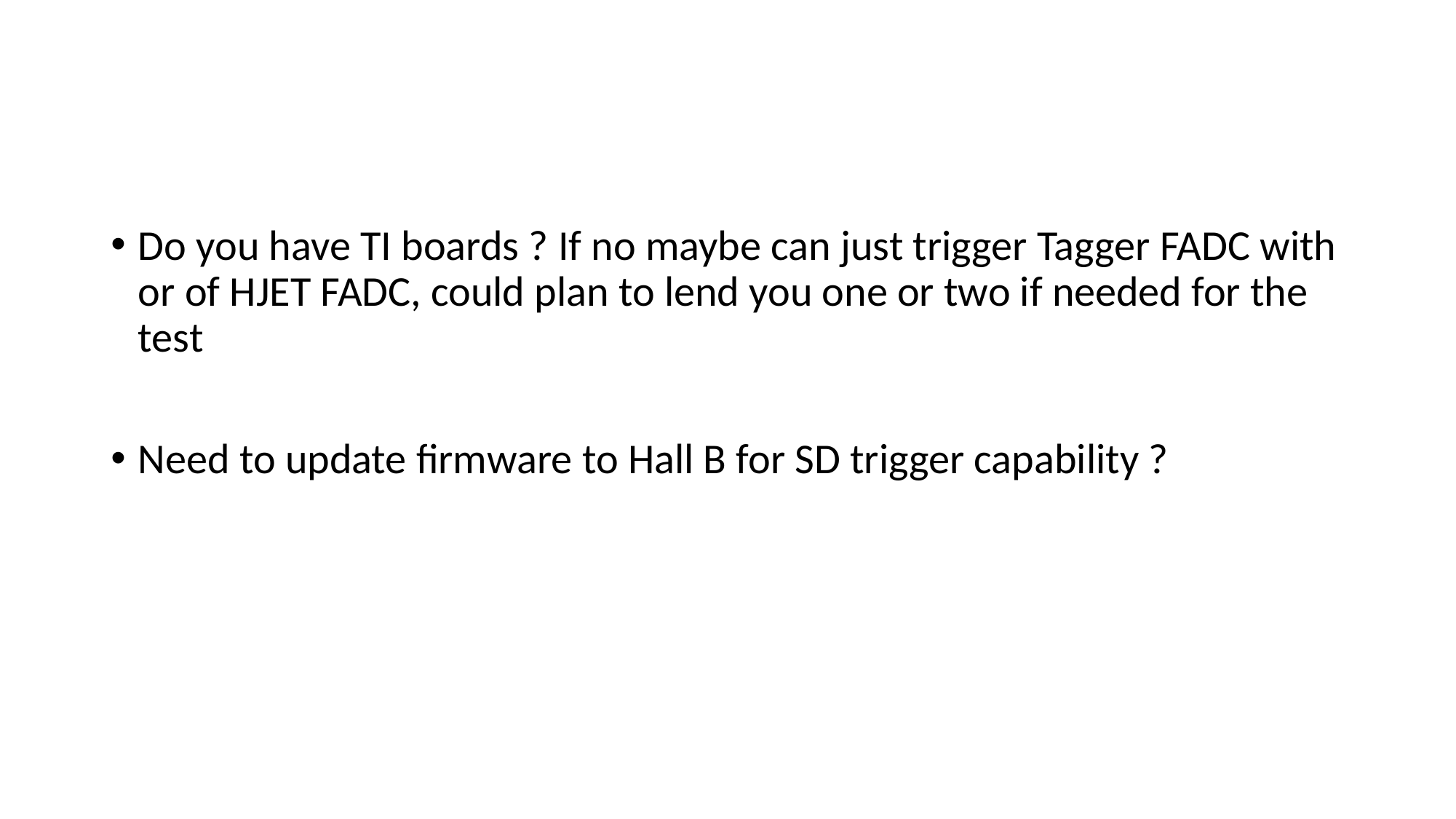

#
Do you have TI boards ? If no maybe can just trigger Tagger FADC with or of HJET FADC, could plan to lend you one or two if needed for the test

Need to update firmware to Hall B for SD trigger capability ?